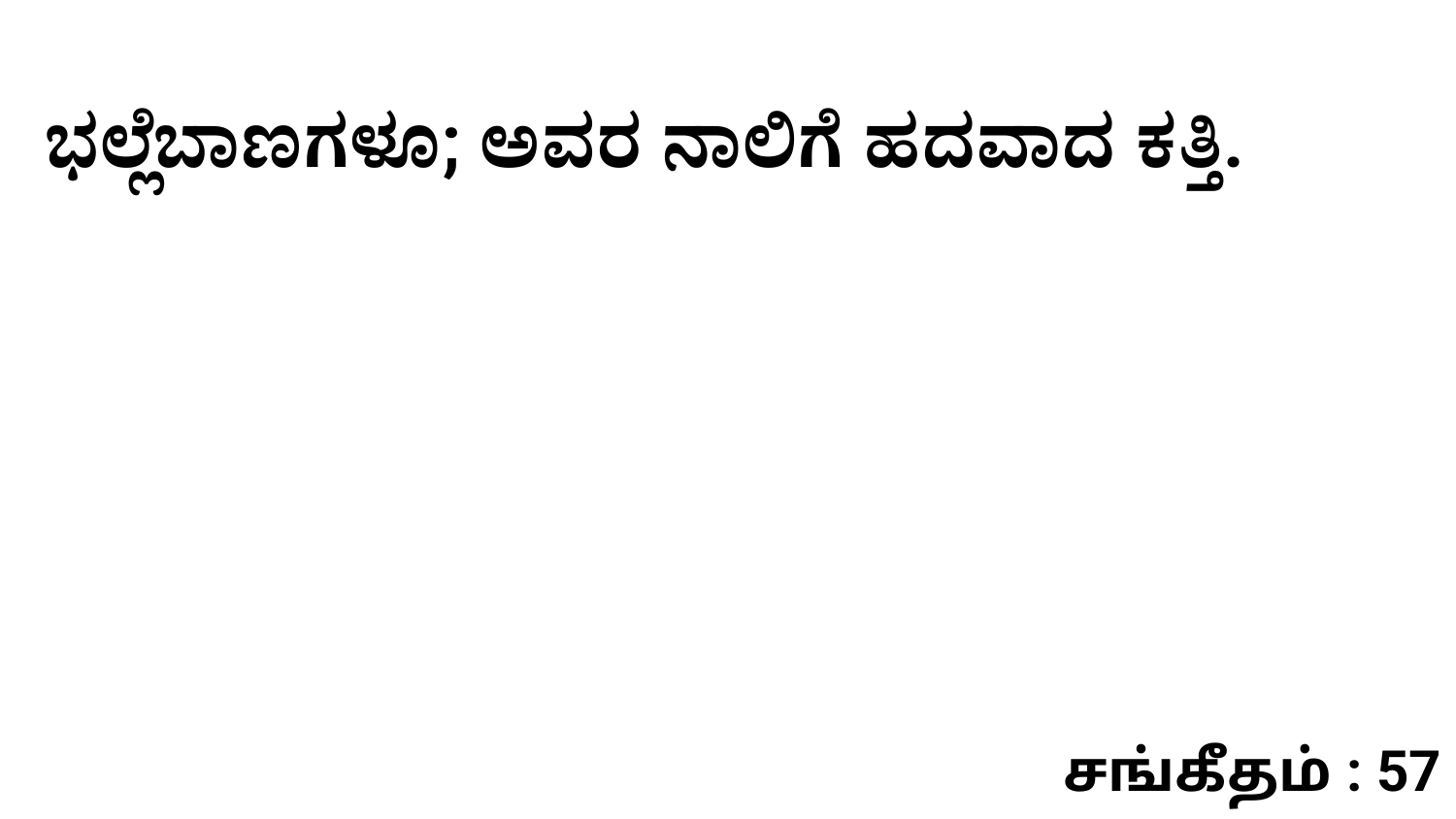

ಭಲ್ಲೆಬಾಣಗಳೂ; ಅವರ ನಾಲಿಗೆ ಹದವಾದ ಕತ್ತಿ.
சங்கீதம் : 57